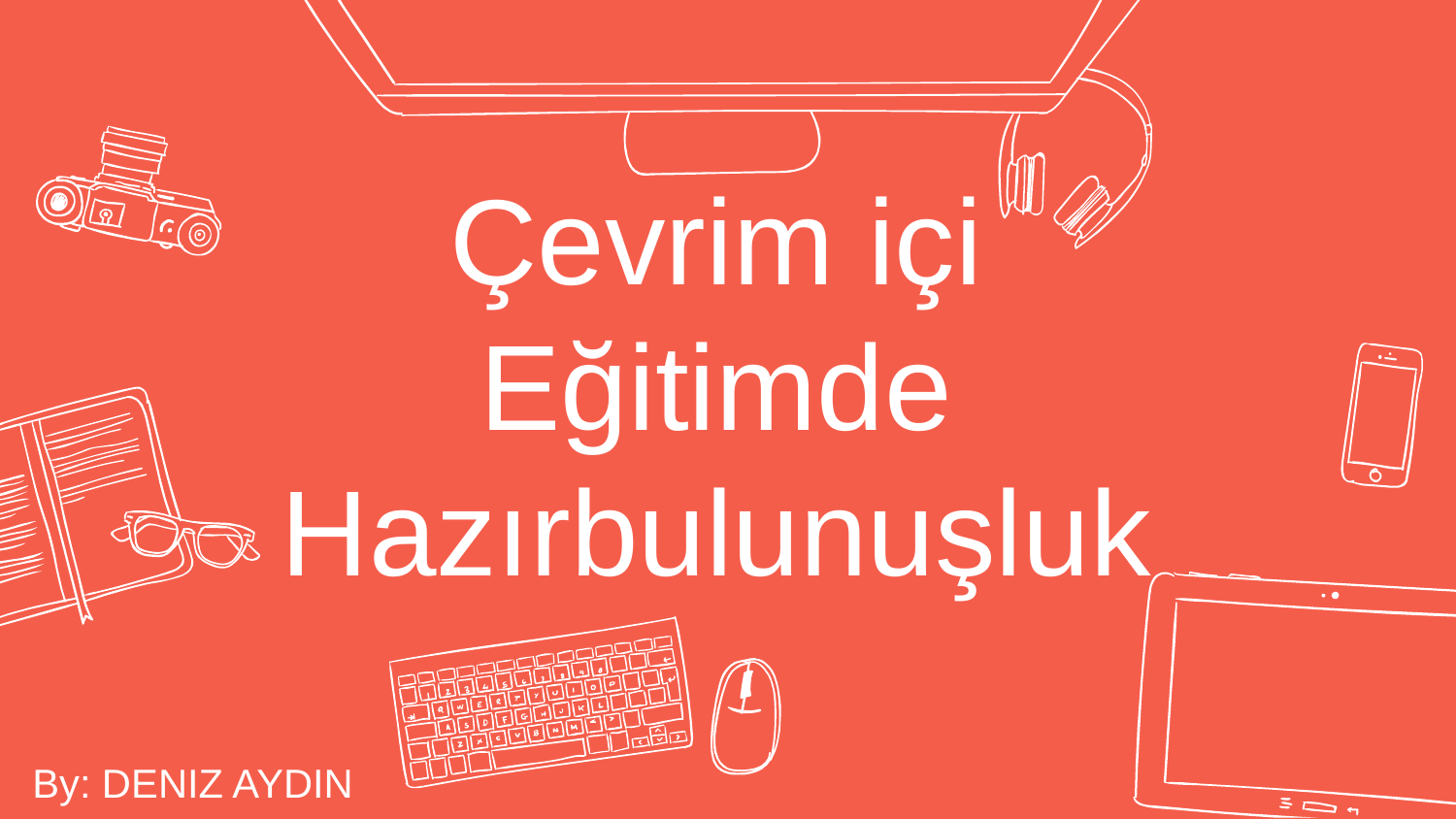

# Çevrim içi Eğitimde Hazırbulunuşluk
By: DENIZ AYDIN